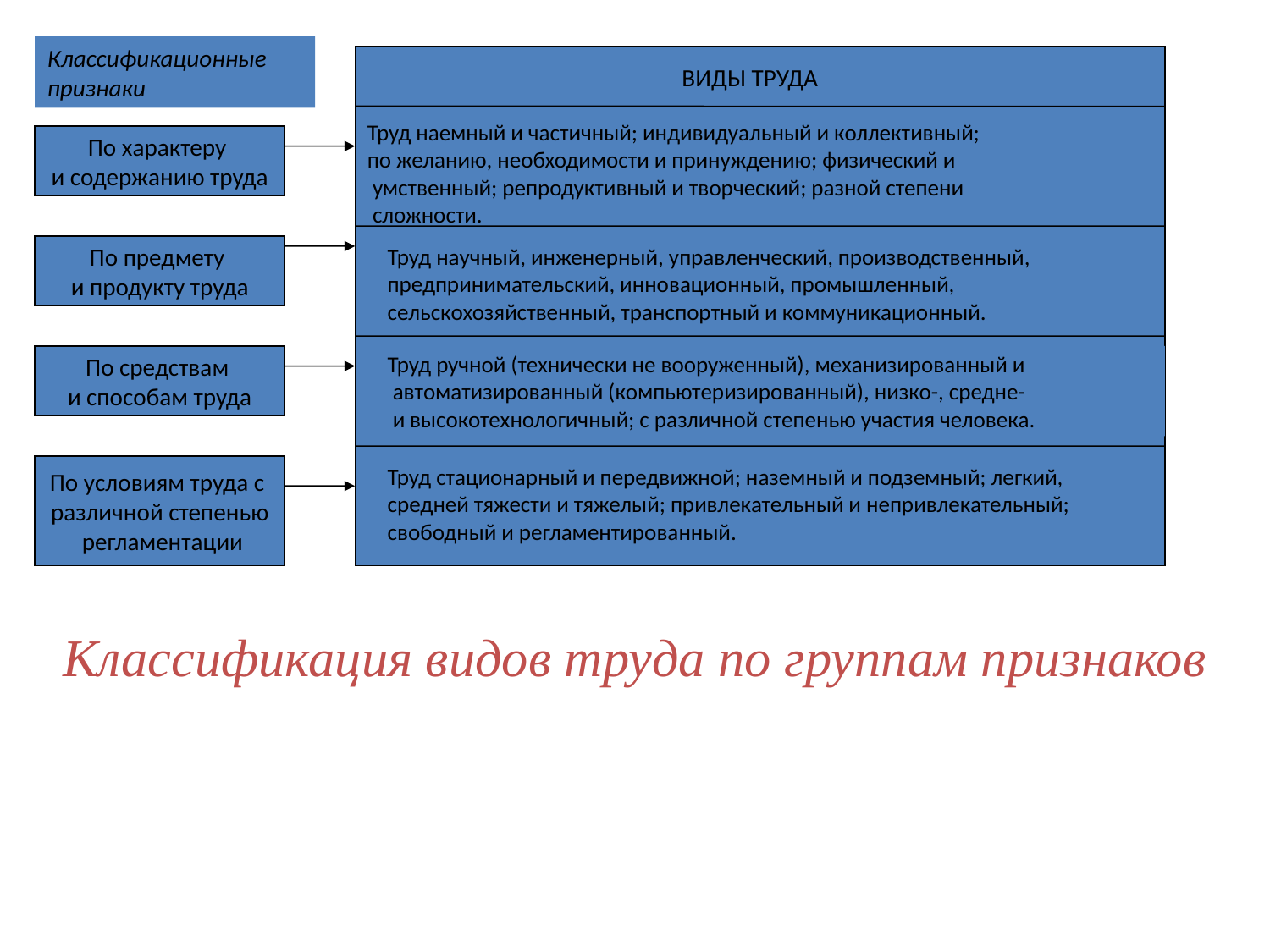

Классификационные признаки
Труд наемный и частичный; индивидуальный и коллективный;
по желанию, необходимости и принуждению; физический и
 умственный; репродуктивный и творческий; разной степени
 сложности.

ВИДЫ ТРУДА

По характеру
и содержанию труда

По предмету
и продукту труда
Труд научный, инженерный, управленческий, производственный, предпринимательский, инновационный, промышленный, сельскохозяйственный, транспортный и коммуникационный.

По средствам
и способам труда
Труд ручной (технически не вооруженный), механизированный и
 автоматизированный (компьютеризированный), низко-, средне-
 и высокотехнологичный; с различной степенью участия человека.

По условиям труда с
различной степенью
 регламентации
Труд стационарный и передвижной; наземный и подземный; легкий, средней тяжести и тяжелый; привлекательный и непривлекательный; свободный и регламентированный.

# Классификация видов труда по группам признаков